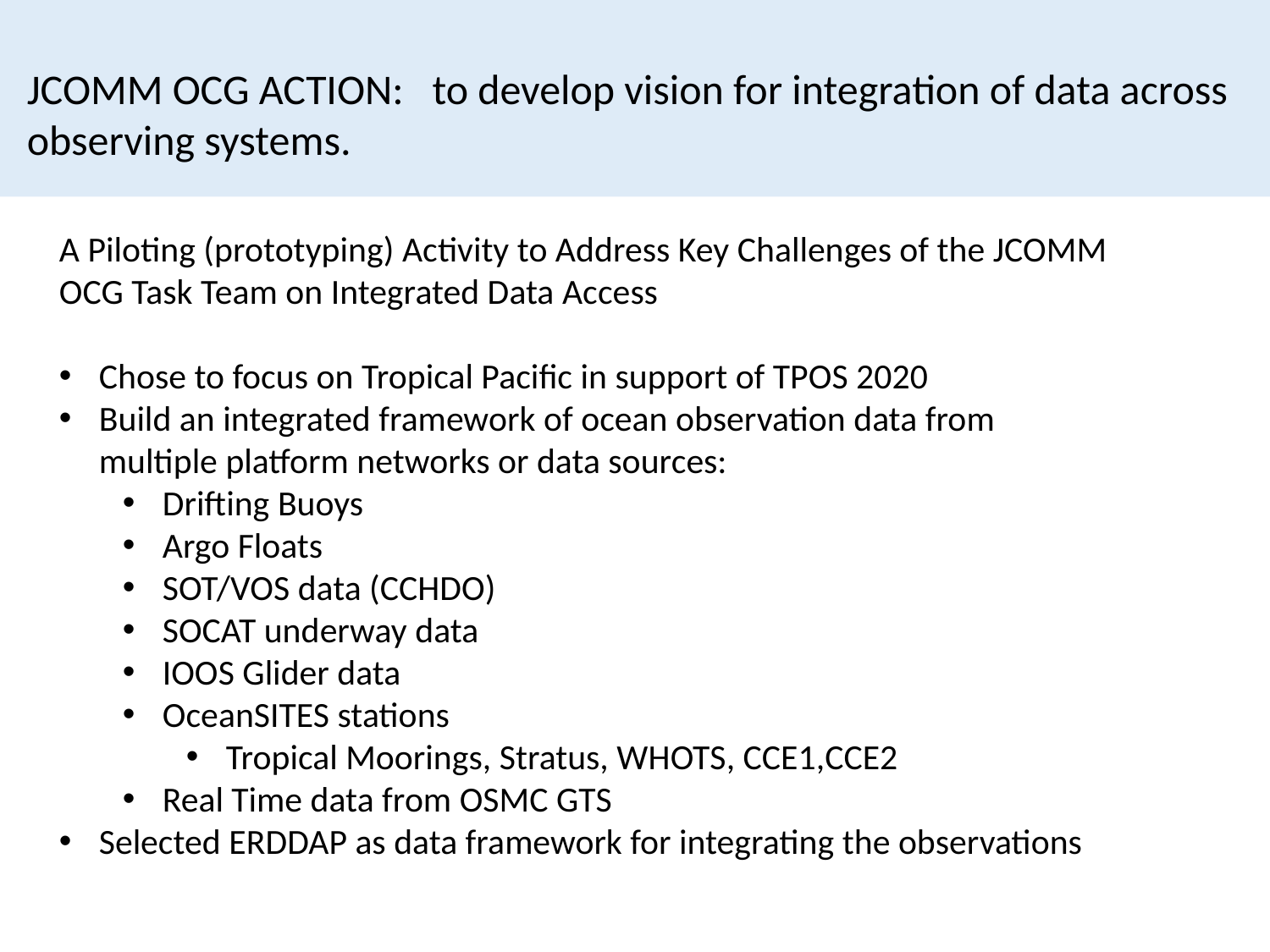

JCOMM OCG ACTION:   to develop vision for integration of data across observing systems.
A Piloting (prototyping) Activity to Address Key Challenges of the JCOMM OCG Task Team on Integrated Data Access

Chose to focus on Tropical Pacific in support of TPOS 2020
Build an integrated framework of ocean observation data from multiple platform networks or data sources:
Drifting Buoys
Argo Floats
SOT/VOS data (CCHDO)
SOCAT underway data
IOOS Glider data
OceanSITES stations
Tropical Moorings, Stratus, WHOTS, CCE1,CCE2
Real Time data from OSMC GTS
Selected ERDDAP as data framework for integrating the observations